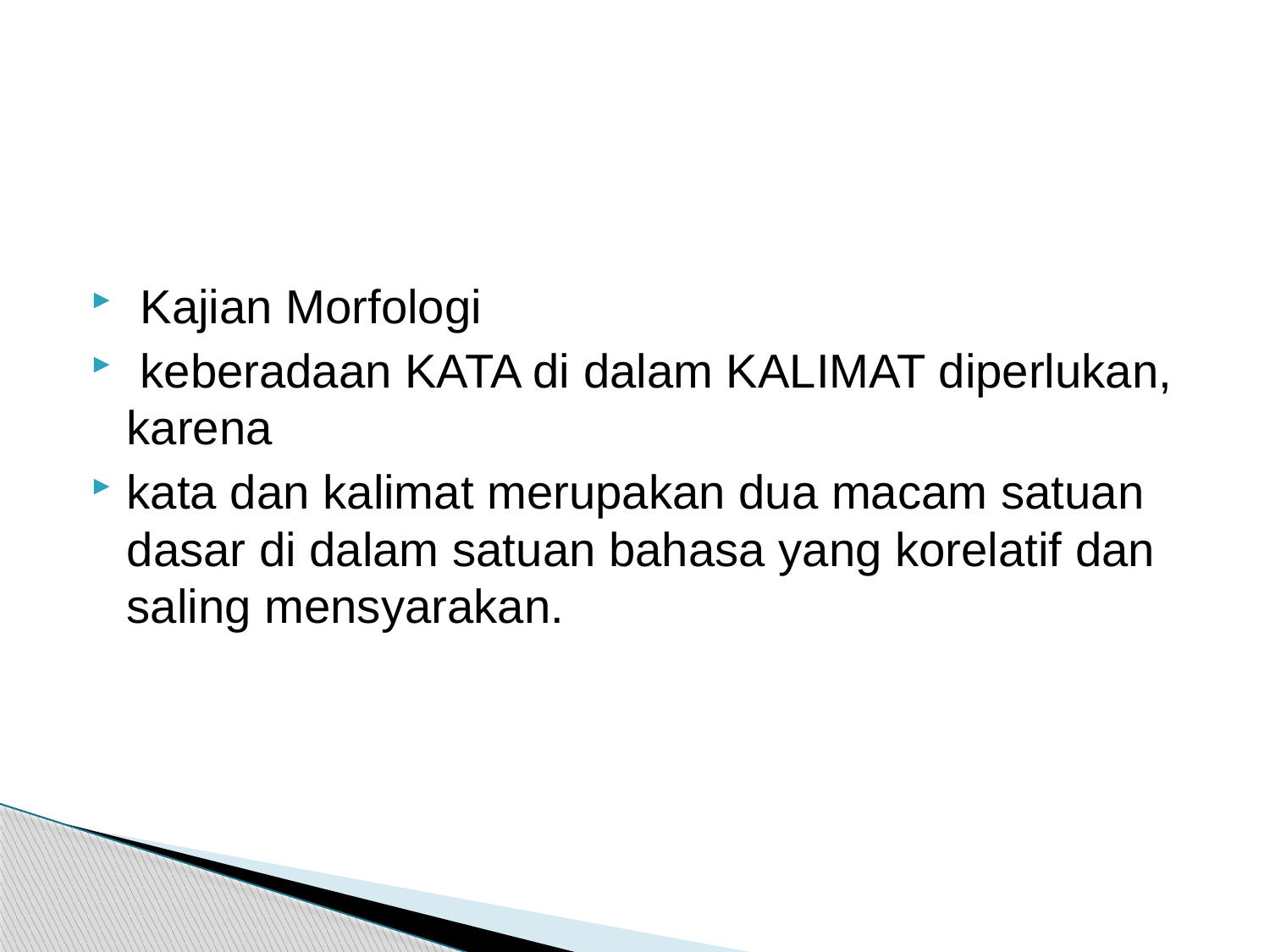

#

 Kajian Morfologi
 keberadaan KATA di dalam KALIMAT diperlukan, karena
kata dan kalimat merupakan dua macam satuan dasar di dalam satuan bahasa yang korelatif dan saling mensyarakan.